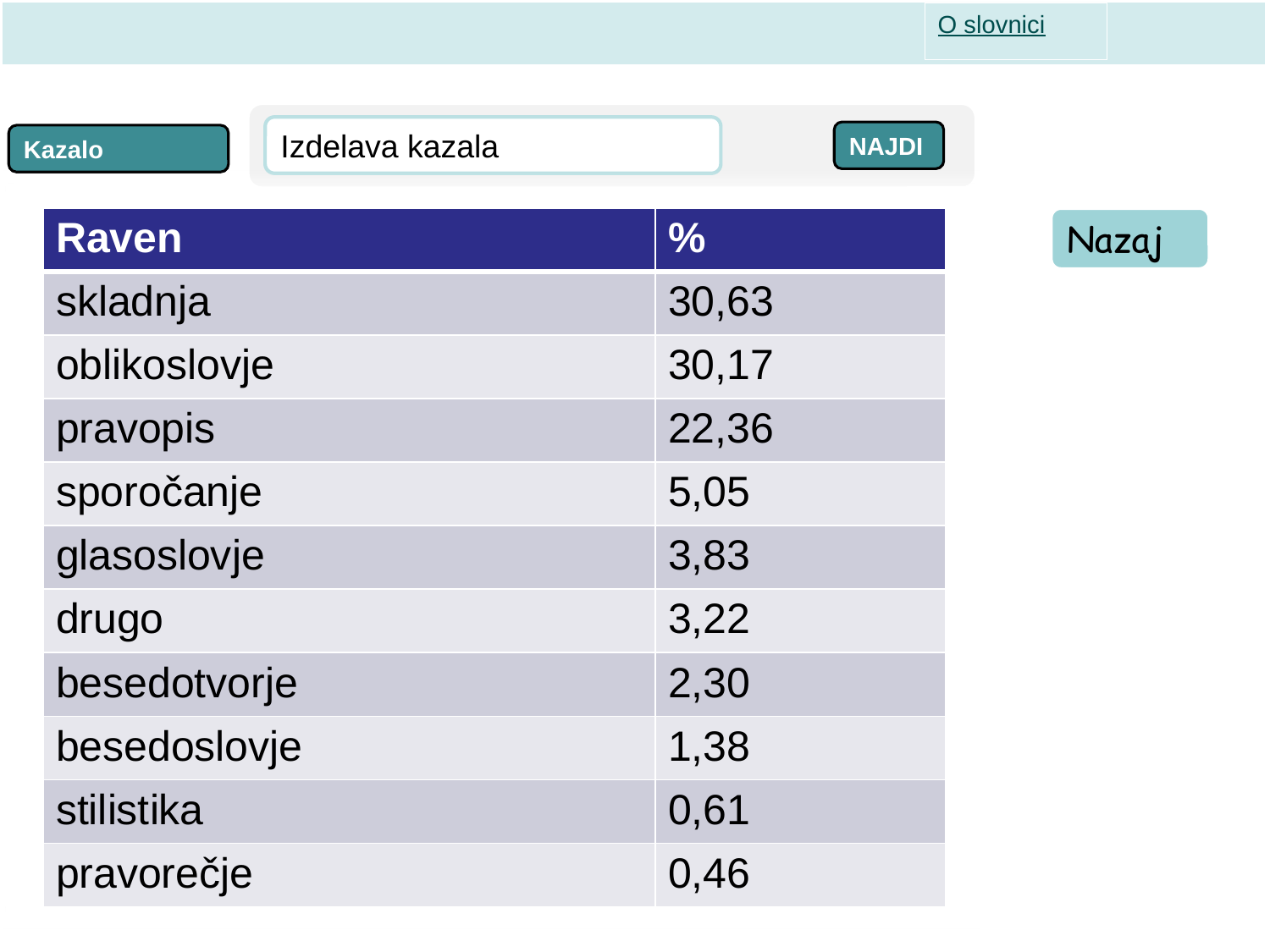

O slovnici

Izdelava kazala
NAJDI
Kazalo

| Raven | % |
| --- | --- |
| skladnja | 30,63 |
| oblikoslovje | 30,17 |
| pravopis | 22,36 |
| sporočanje | 5,05 |
| glasoslovje | 3,83 |
| drugo | 3,22 |
| besedotvorje | 2,30 |
| besedoslovje | 1,38 |
| stilistika | 0,61 |
| pravorečje | 0,46 |
Nazaj